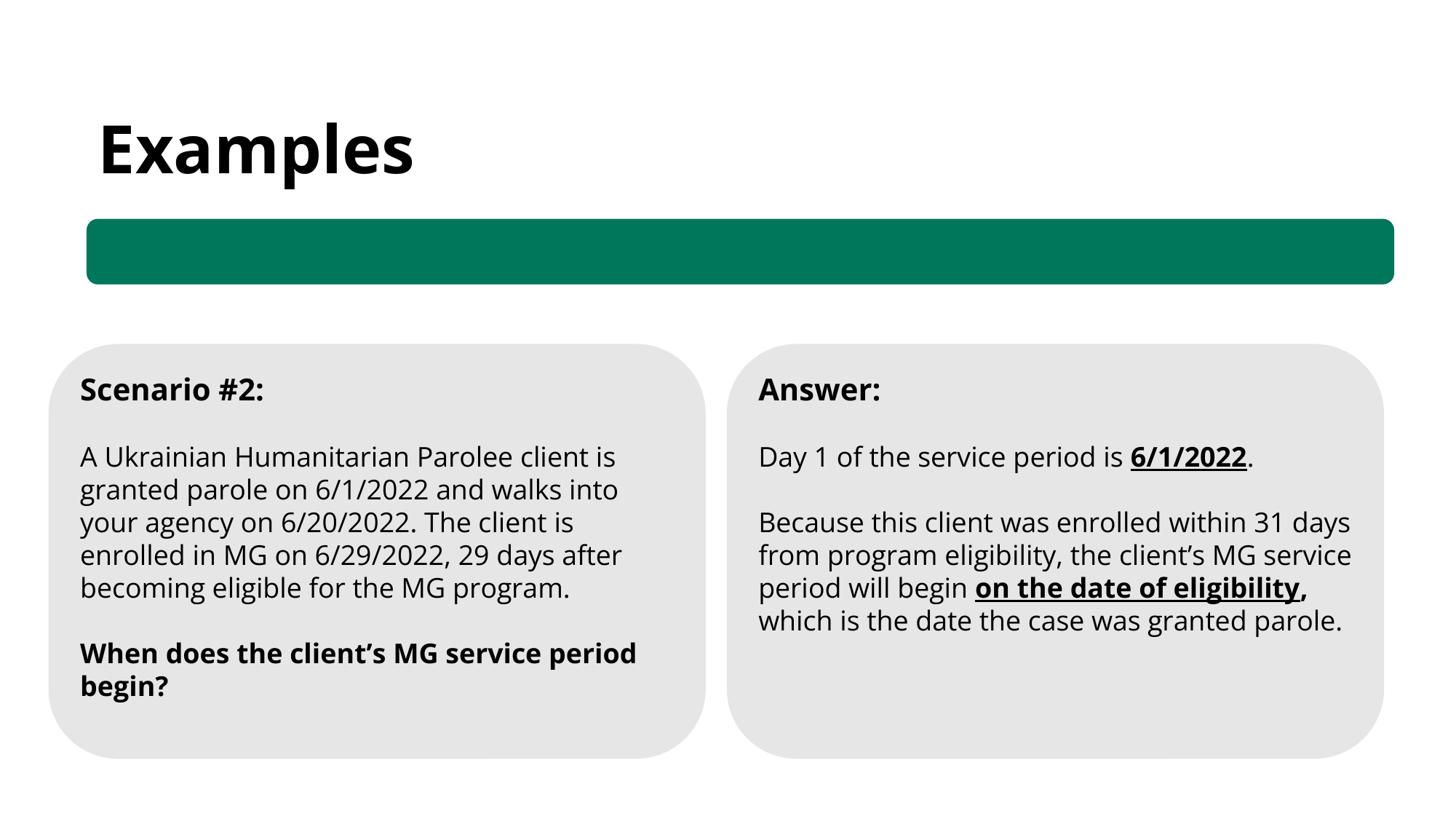

Examples

Scenario #2:

A Ukrainian Humanitarian Parolee client is granted parole on 6/1/2022 and walks into your agency on 6/20/2022. The client is enrolled in MG on 6/29/2022, 29 days after becoming eligible for the MG program.

When does the client’s MG service period begin?
Answer:

Day 1 of the service period is 6/1/2022.

Because this client was enrolled within 31 days from program eligibility, the client’s MG service period will begin on the date of eligibility, which is the date the case was granted parole.